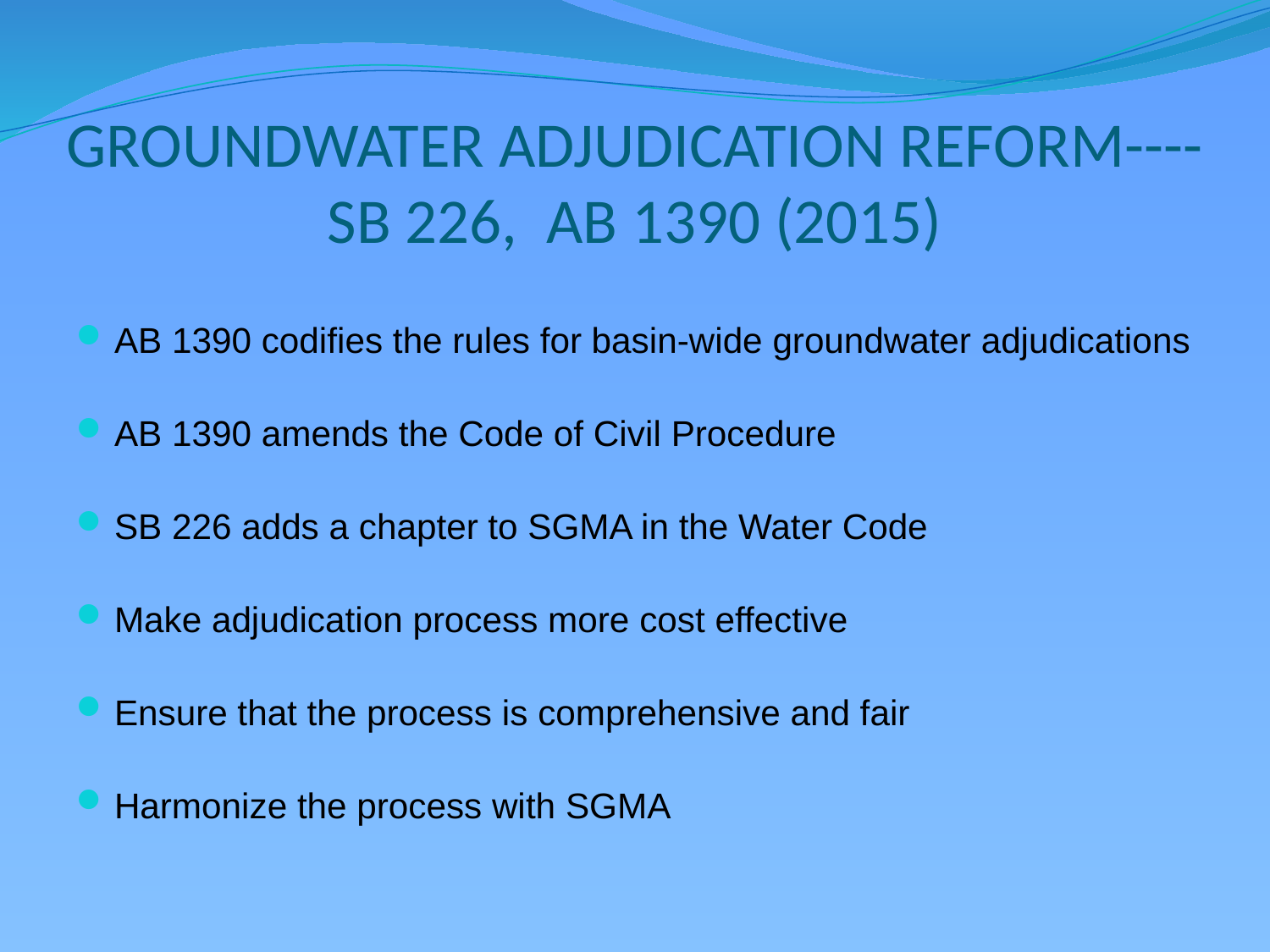

# GROUNDWATER ADJUDICATION REFORM----SB 226,  AB 1390 (2015)
AB 1390 codifies the rules for basin-wide groundwater adjudications
AB 1390 amends the Code of Civil Procedure
SB 226 adds a chapter to SGMA in the Water Code
Make adjudication process more cost effective
Ensure that the process is comprehensive and fair
Harmonize the process with SGMA